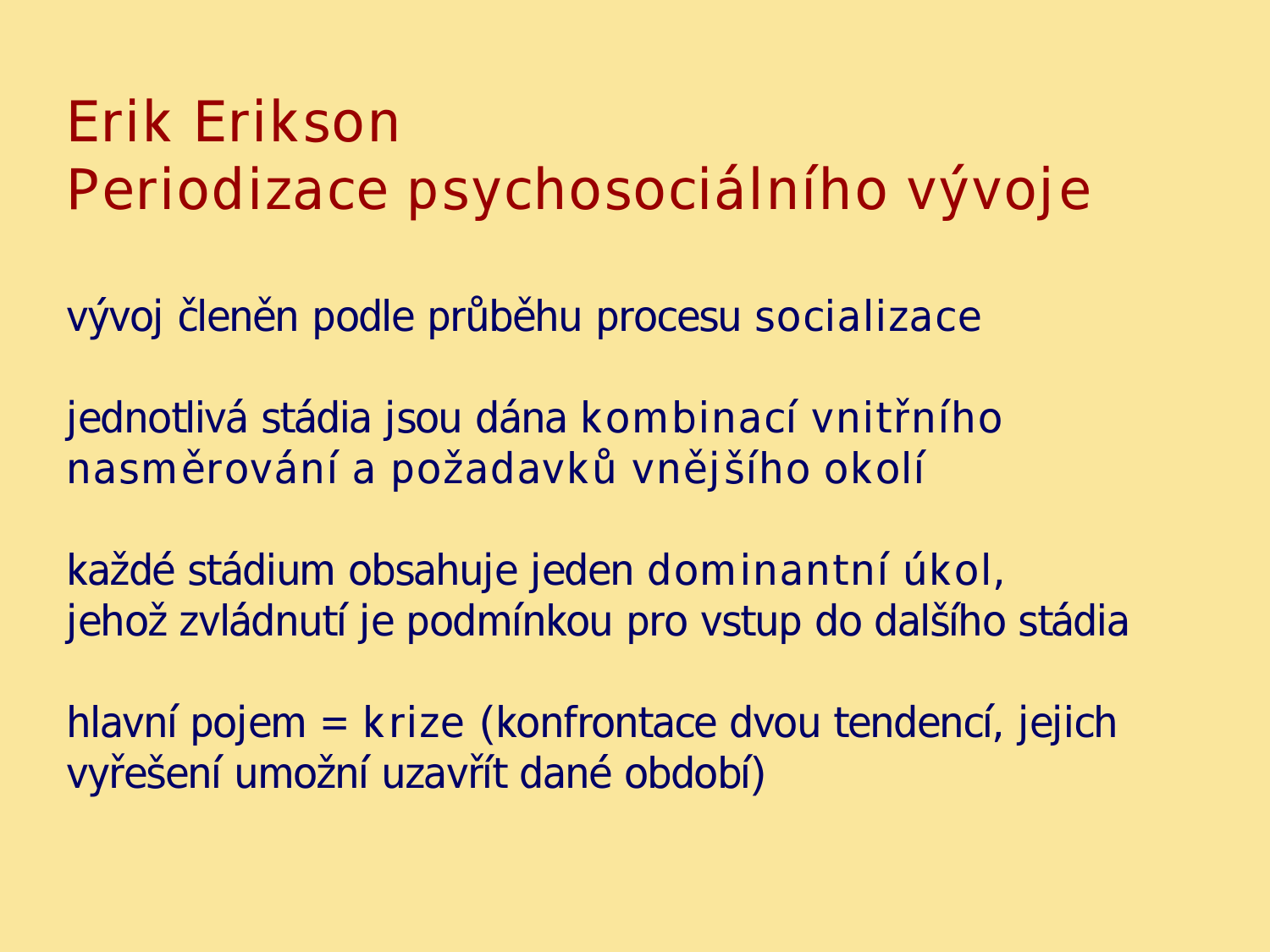

# Erik Erikson Periodizace psychosociálního vývoje vývoj členěn podle průběhu procesu socializace jednotlivá stádia jsou dána kombinací vnitřního nasměrování a požadavků vnějšího okolí každé stádium obsahuje jeden dominantní úkol, jehož zvládnutí je podmínkou pro vstup do dalšího stádia hlavní pojem = krize (konfrontace dvou tendencí, jejich vyřešení umožní uzavřít dané období)